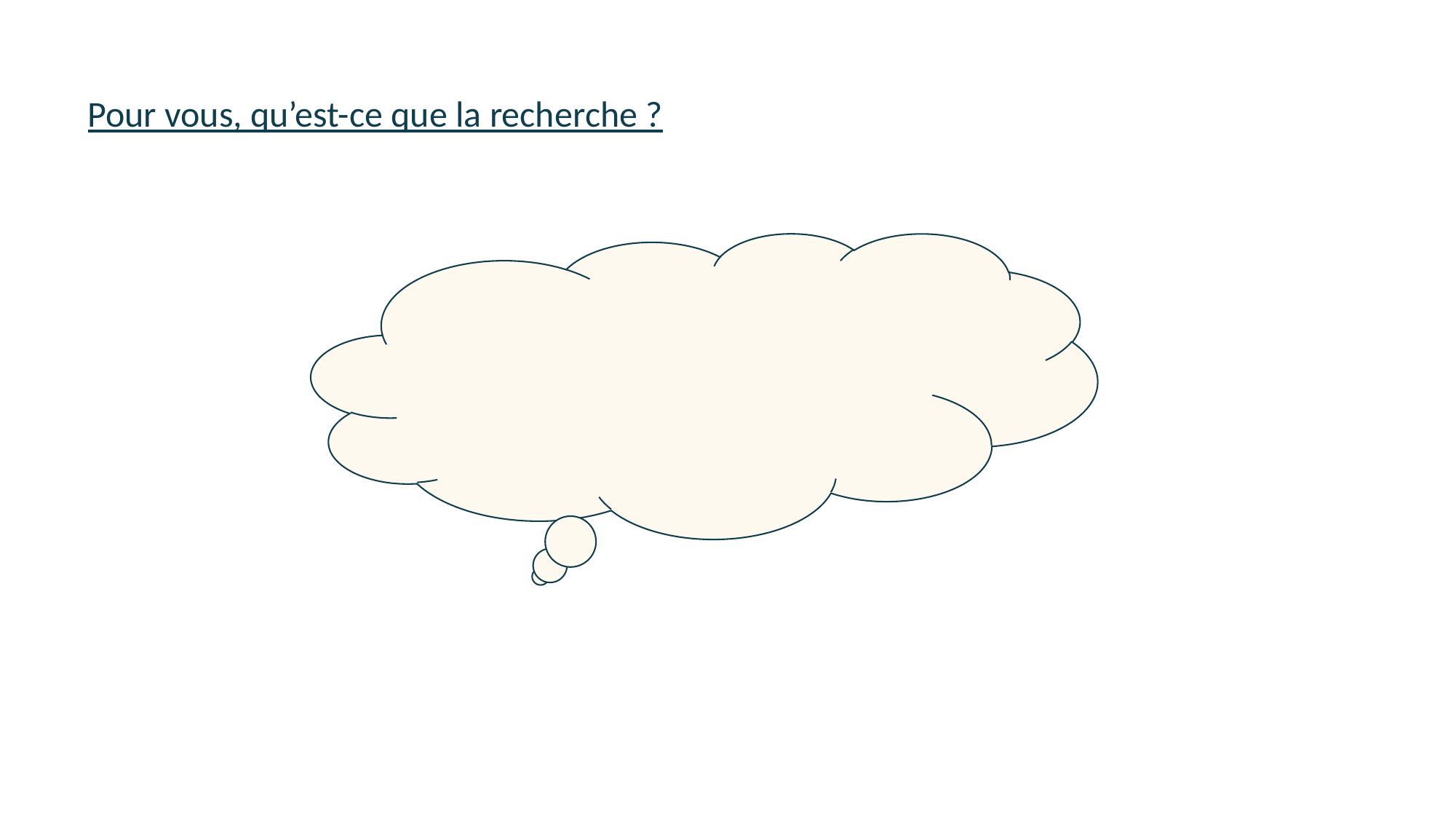

# Pour vous, qu’est-ce que la recherche ?